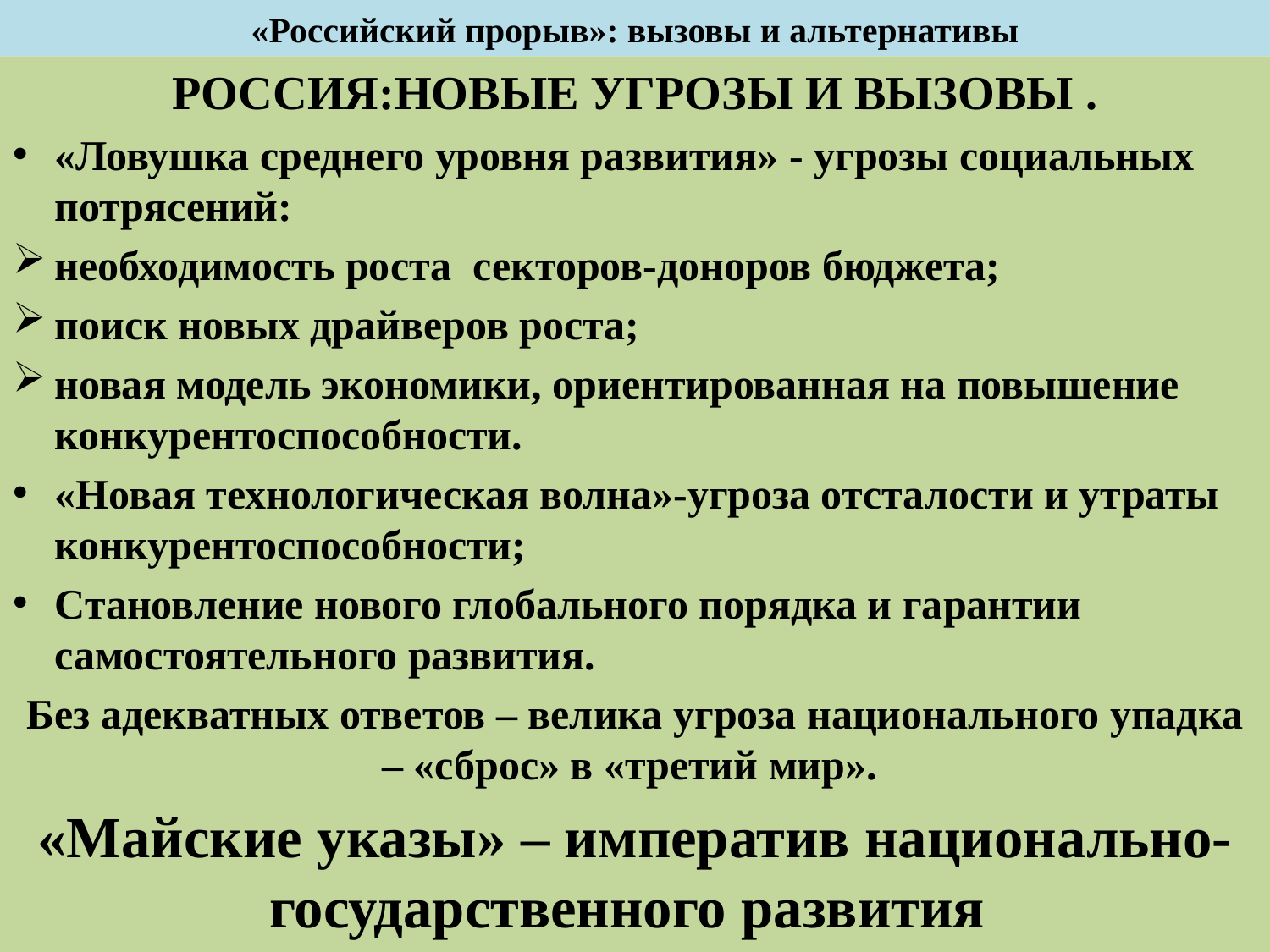

# «Российский прорыв»: вызовы и альтернативы
РОССИЯ:НОВЫЕ УГРОЗЫ И ВЫЗОВЫ .
«Ловушка среднего уровня развития» - угрозы социальных потрясений:
необходимость роста  секторов-доноров бюджета;
поиск новых драйверов роста;
новая модель экономики, ориентированная на повышение конкурентоспособности.
«Новая технологическая волна»-угроза отсталости и утраты конкурентоспособности;
Становление нового глобального порядка и гарантии самостоятельного развития.
Без адекватных ответов – велика угроза национального упадка – «сброс» в «третий мир».
«Майские указы» – императив национально-государственного развития